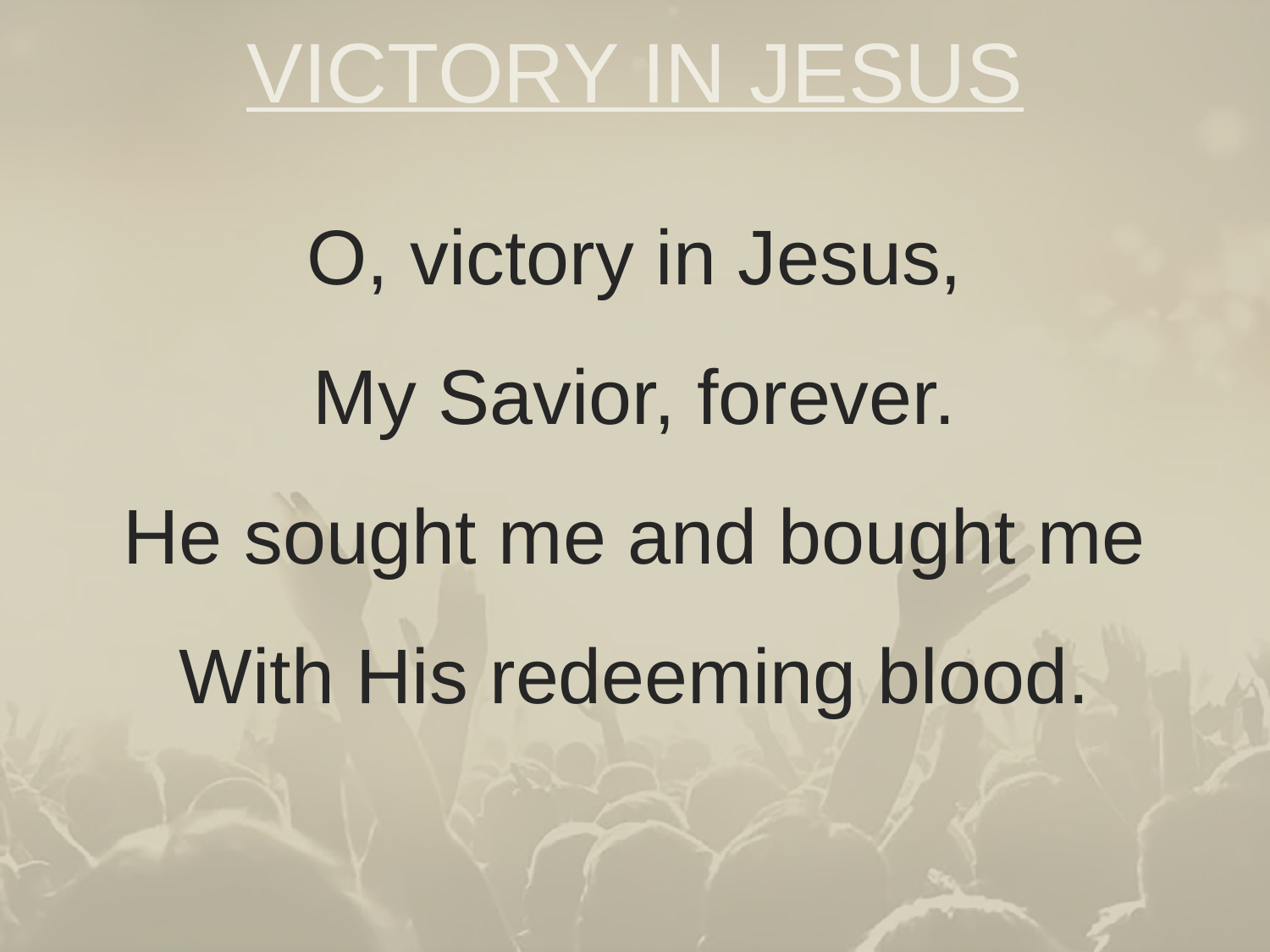

# VICTORY IN JESUS
O, victory in Jesus,
My Savior, forever.
He sought me and bought me
With His redeeming blood.